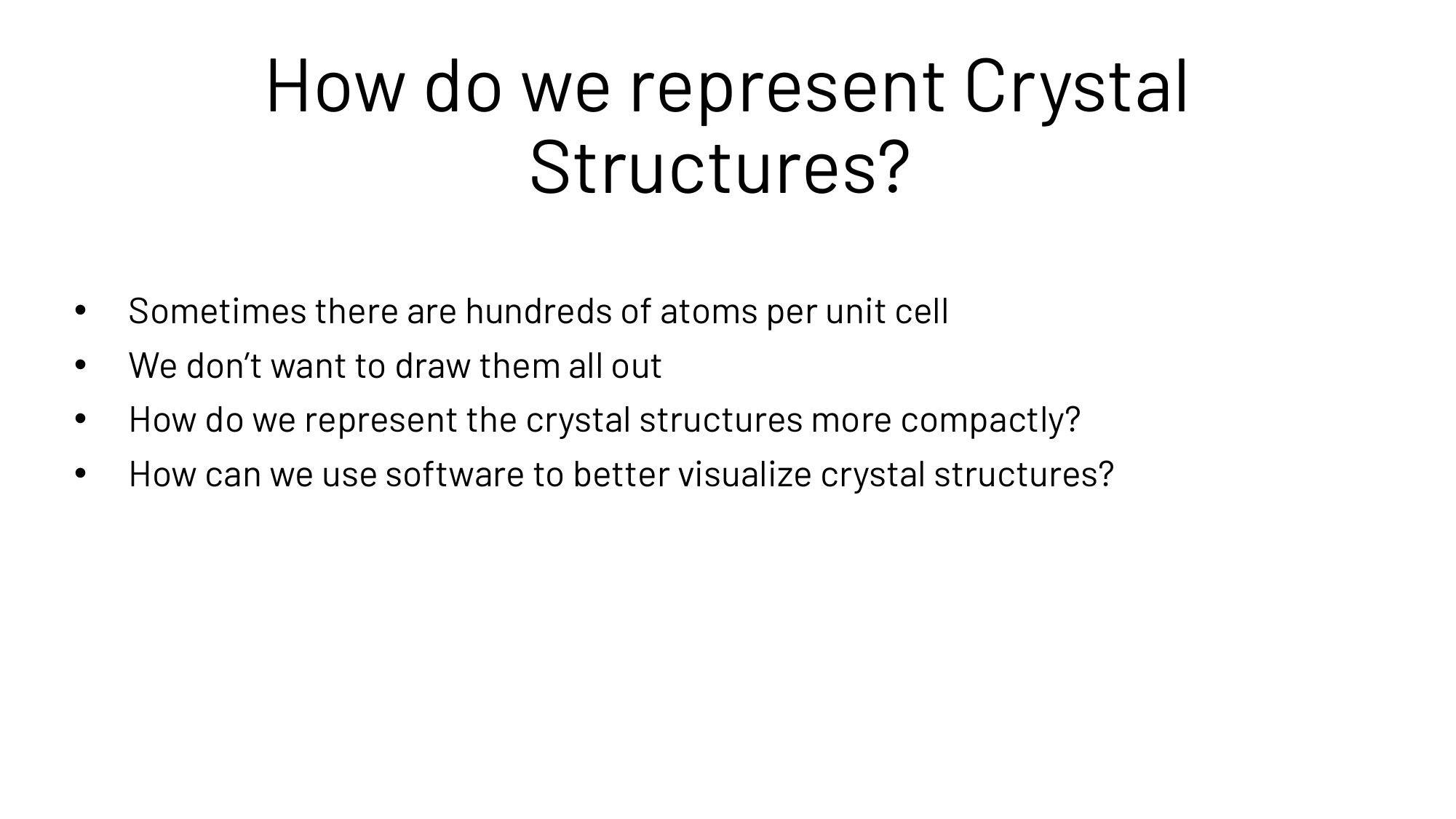

# How do we represent Crystal Structures?
Sometimes there are hundreds of atoms per unit cell
We don’t want to draw them all out
How do we represent the crystal structures more compactly?
How can we use software to better visualize crystal structures?